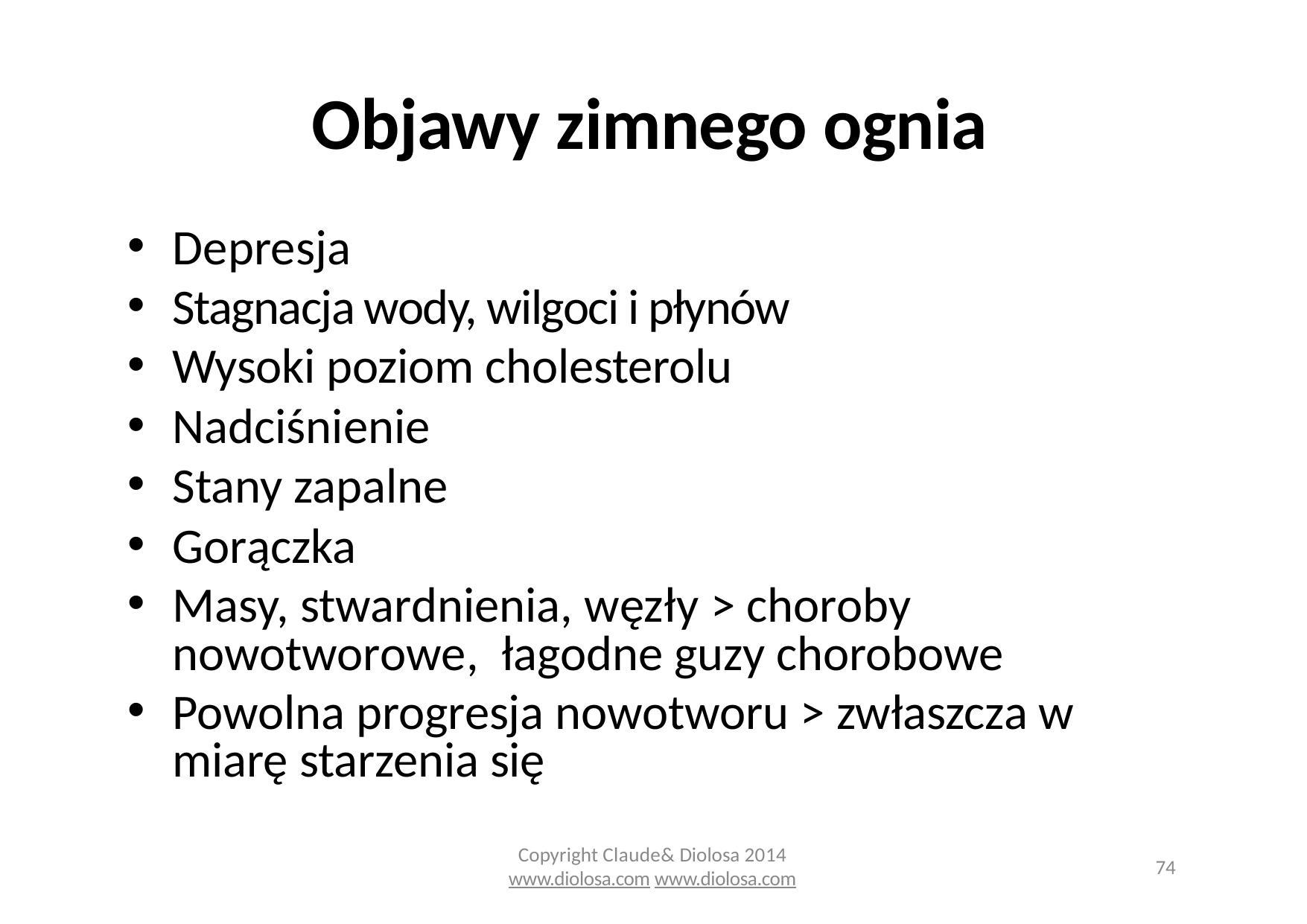

# Objawy zimnego ognia
Depresja
Stagnacja wody, wilgoci i płynów
Wysoki poziom cholesterolu
Nadciśnienie
Stany zapalne
Gorączka
Masy, stwardnienia, węzły > choroby nowotworowe,  łagodne guzy chorobowe
Powolna progresja nowotworu > zwłaszcza w miarę starzenia się
Copyright Claude& Diolosa 2014
www.diolosa.com www.diolosa.com
74